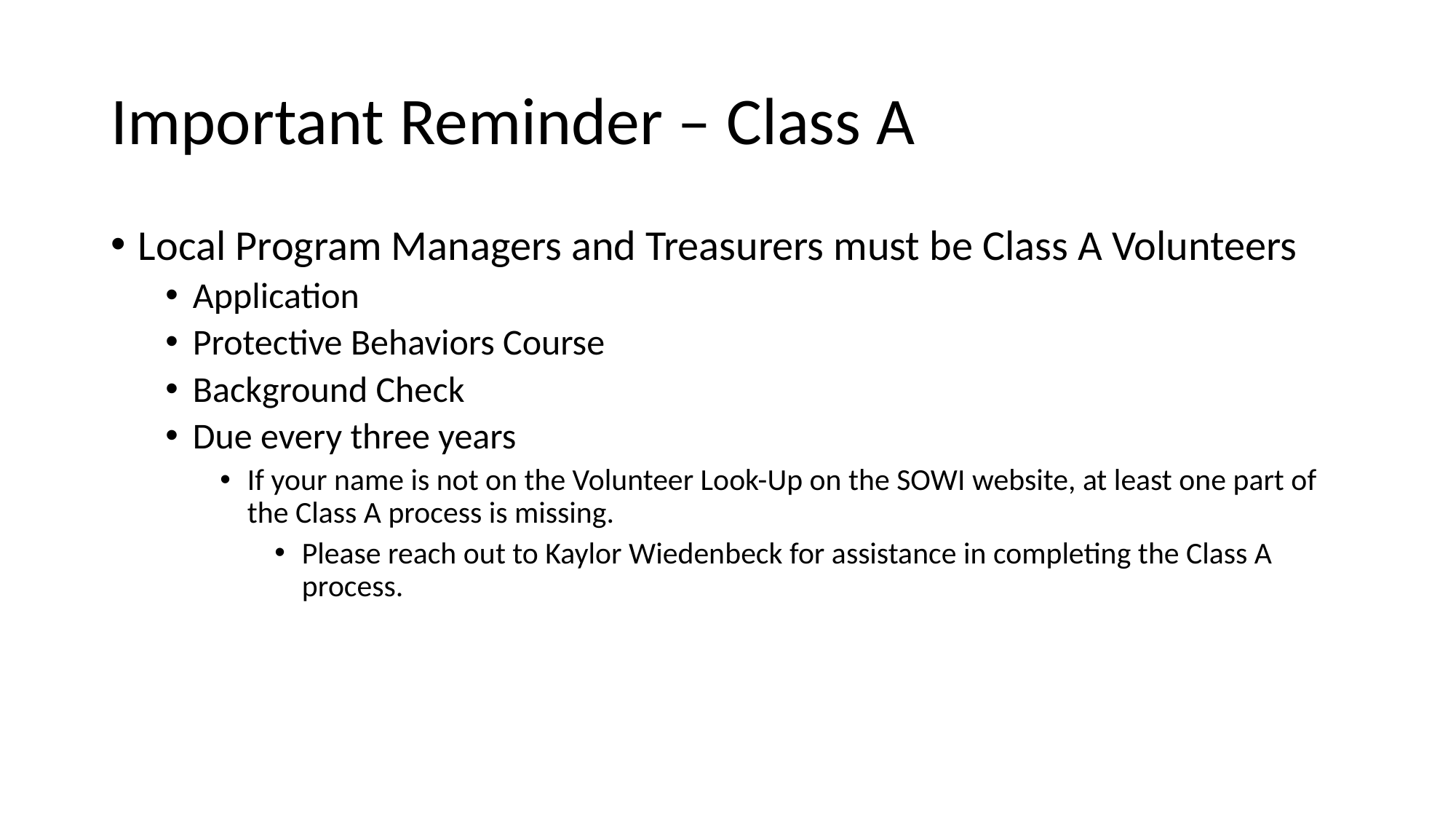

# Important Reminder – Class A
Local Program Managers and Treasurers must be Class A Volunteers
Application
Protective Behaviors Course
Background Check
Due every three years
If your name is not on the Volunteer Look-Up on the SOWI website, at least one part of the Class A process is missing.
Please reach out to Kaylor Wiedenbeck for assistance in completing the Class A process.